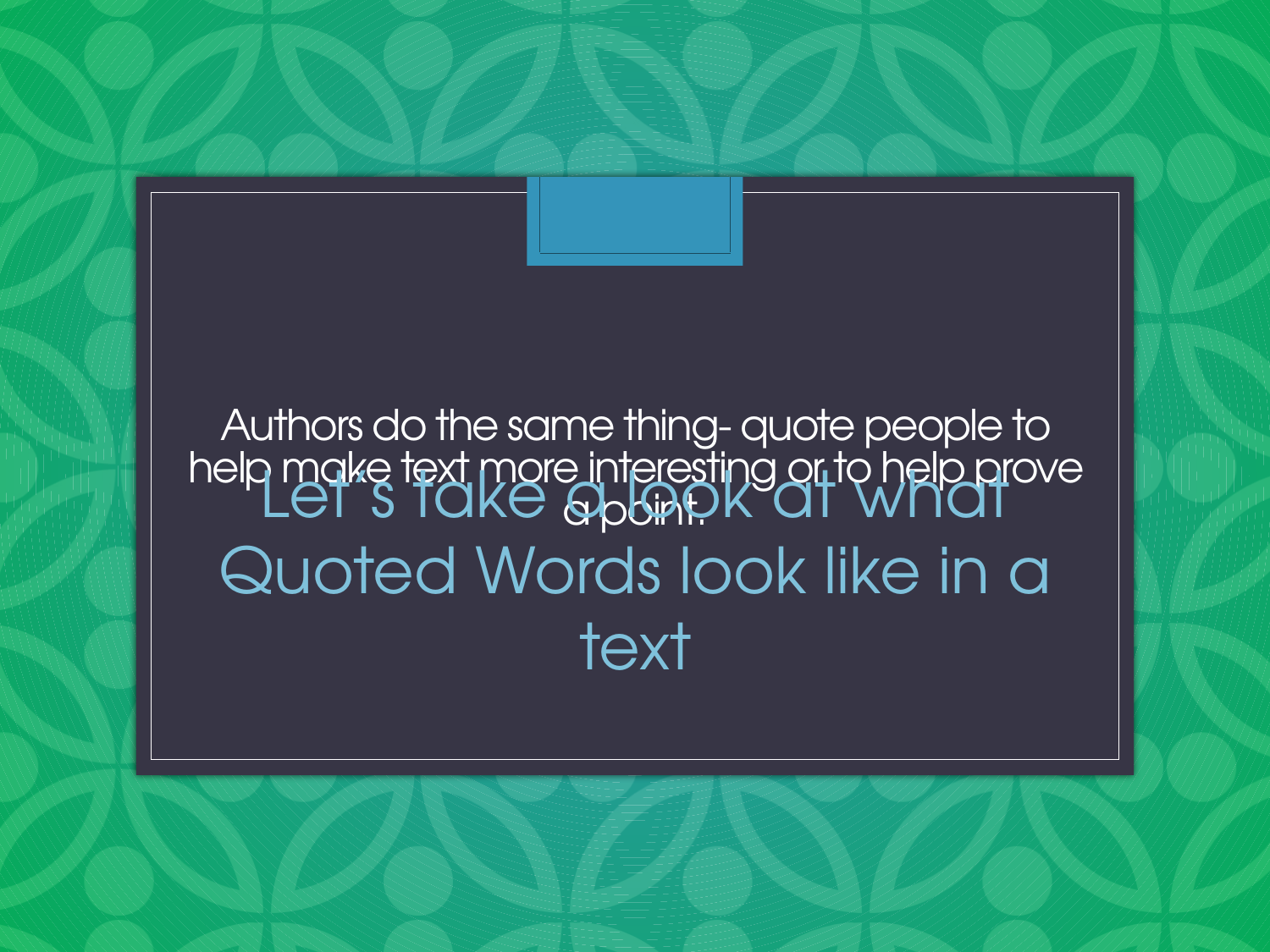

# Authors do the same thing- quote people to help make text more interesting or to help prove a point.
Let’s take a look at what Quoted Words look like in a text